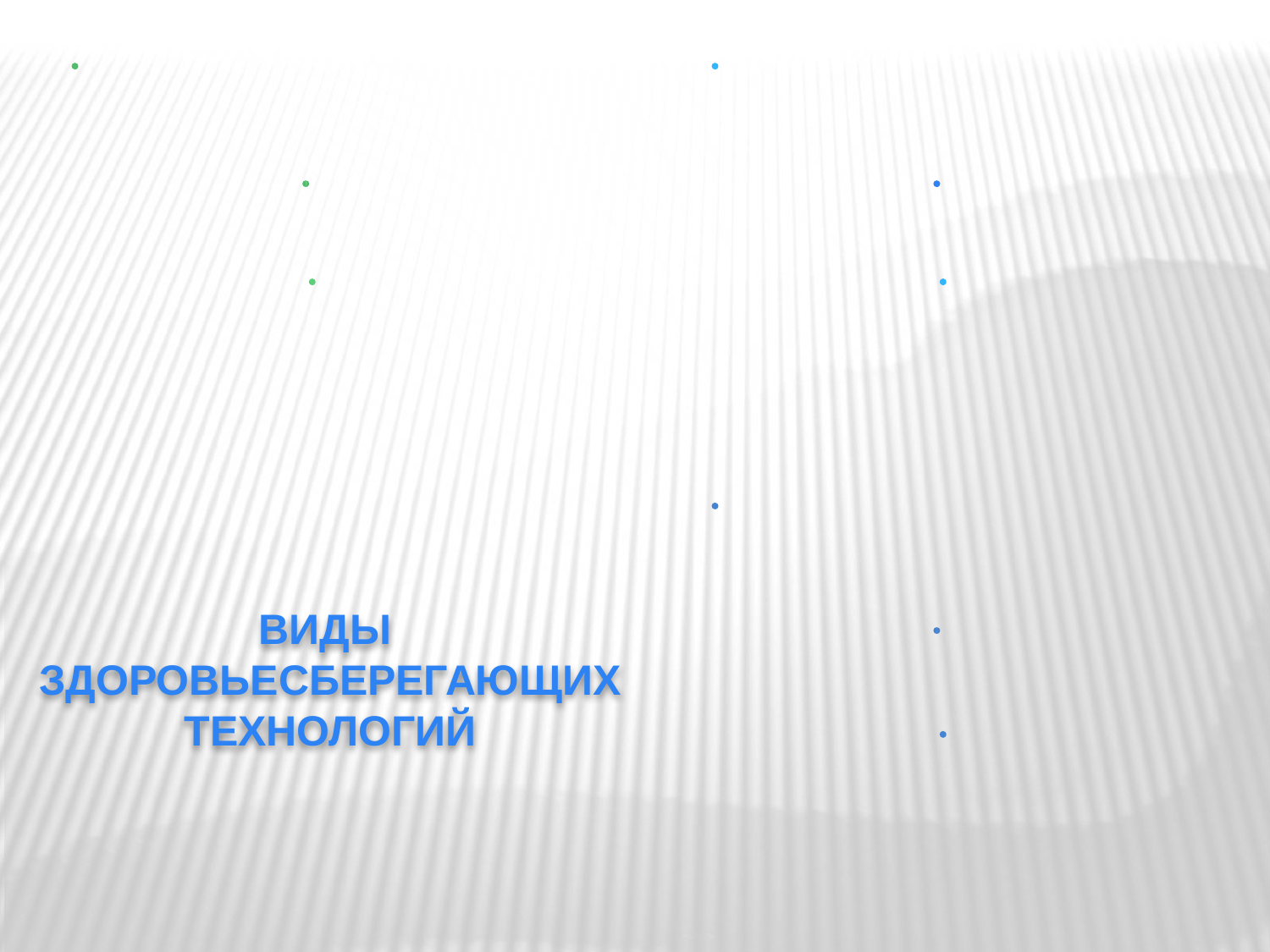

РЕЛАКСАЦИЯ
САМОМАССАЖ  И ТОЧЕЧНЫЙ МАССАЖ
ГИМНАСТИКА ДЛЯ ГЛАЗ
ВИДЫ
 ЗДОРОВЬЕСБЕРЕГАЮЩИХ
 ТЕХНОЛОГИЙ